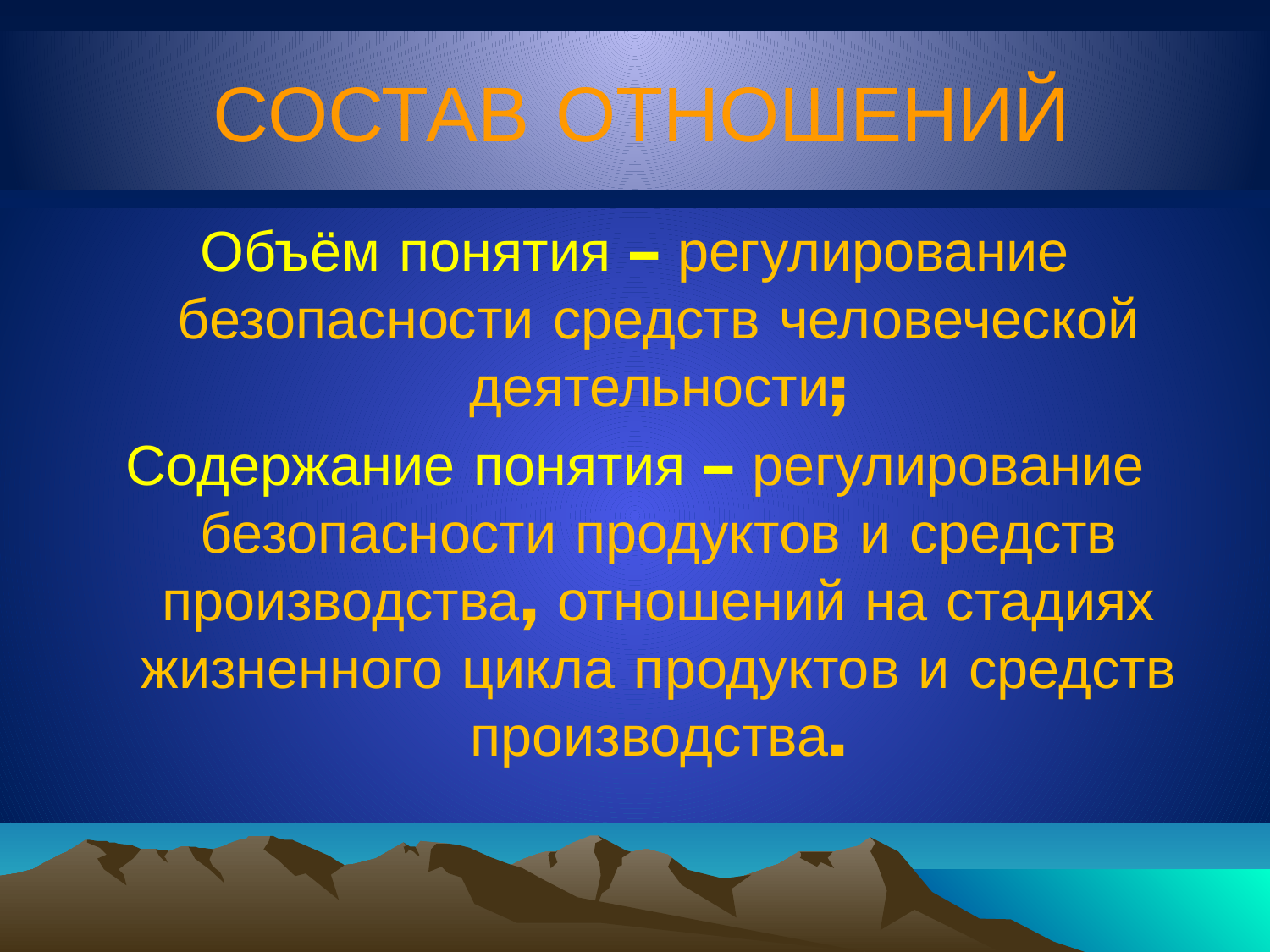

# СОСТАВ ОТНОШЕНИЙ
Объём понятия – регулирование безопасности средств человеческой деятельности;
Содержание понятия – регулирование безопасности продуктов и средств производства, отношений на стадиях жизненного цикла продуктов и средств производства.